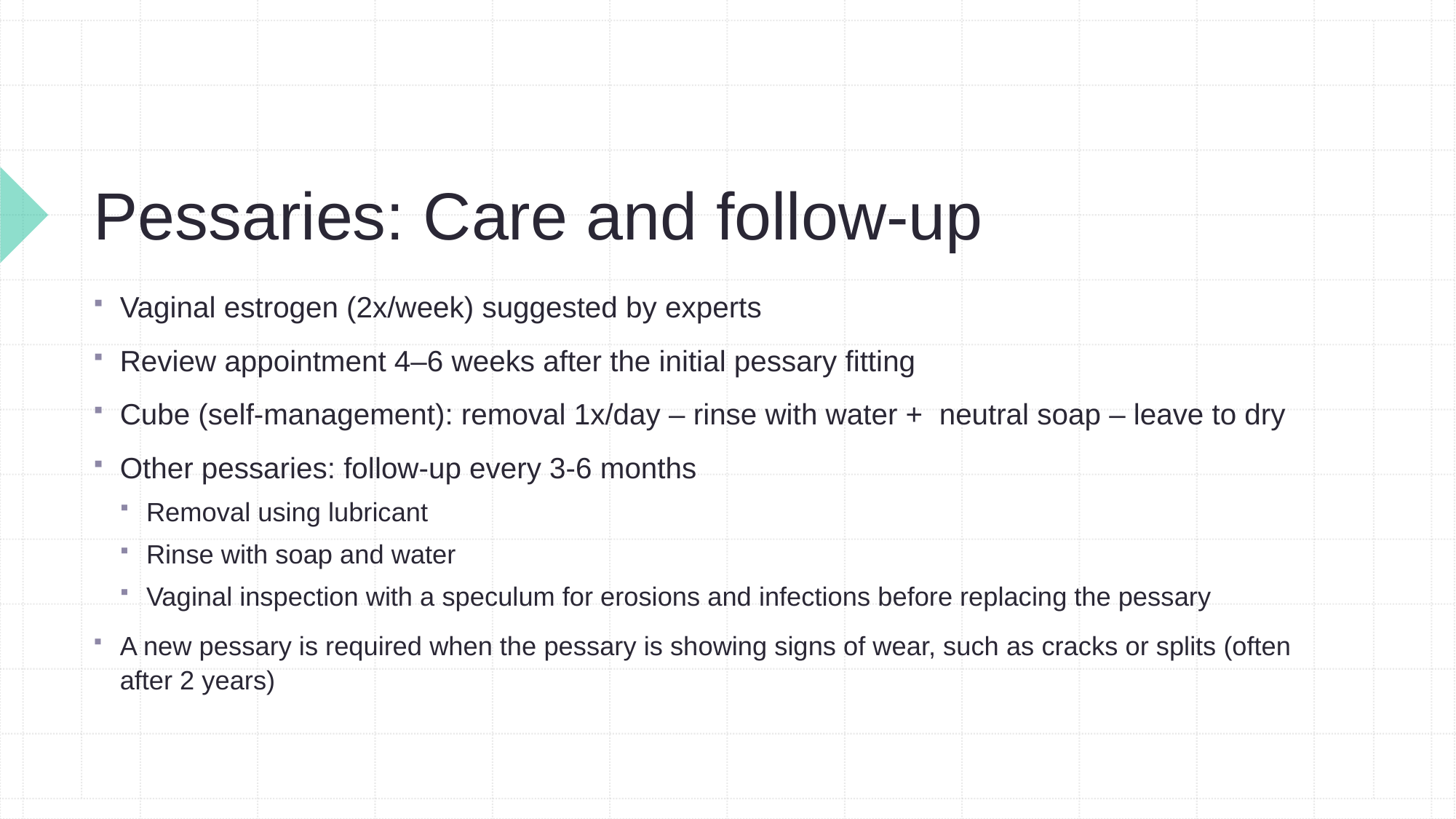

# Pessaries: Care and follow-up
Vaginal estrogen (2x/week) suggested by experts
Review appointment 4–6 weeks after the initial pessary fitting
Cube (self-management): removal 1x/day – rinse with water +  neutral soap – leave to dry
Other pessaries: follow-up every 3-6 months
Removal using lubricant
Rinse with soap and water
Vaginal inspection with a speculum for erosions and infections before replacing the pessary
A new pessary is required when the pessary is showing signs of wear, such as cracks or splits (often after 2 years)